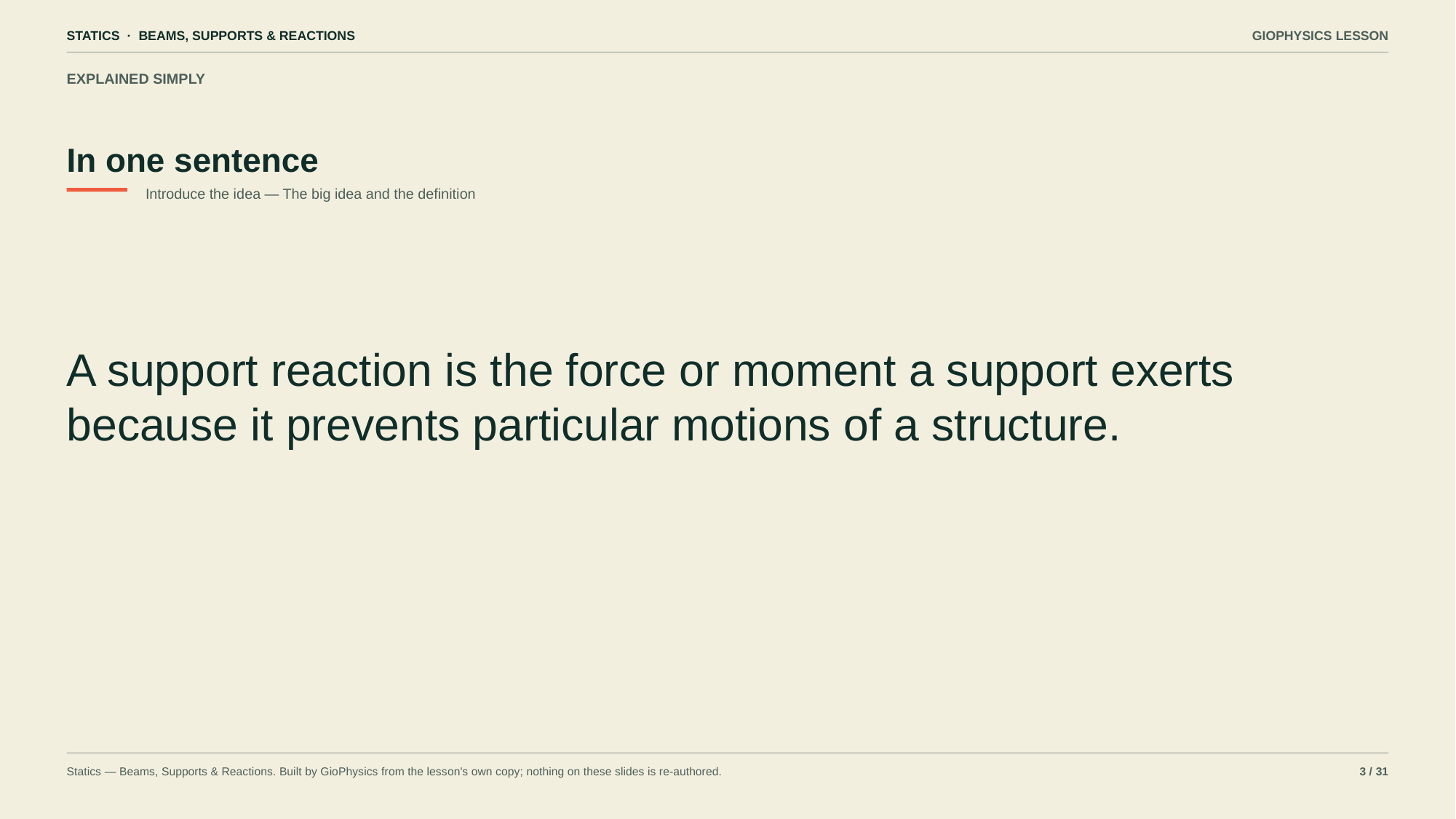

STATICS  ·  BEAMS, SUPPORTS & REACTIONS
GIOPHYSICS LESSON

EXPLAINED SIMPLY
In one sentence
Introduce the idea — The big idea and the definition

A support reaction is the force or moment a support exerts because it prevents particular motions of a structure.

Statics — Beams, Supports & Reactions. Built by GioPhysics from the lesson's own copy; nothing on these slides is re-authored.
3 / 31